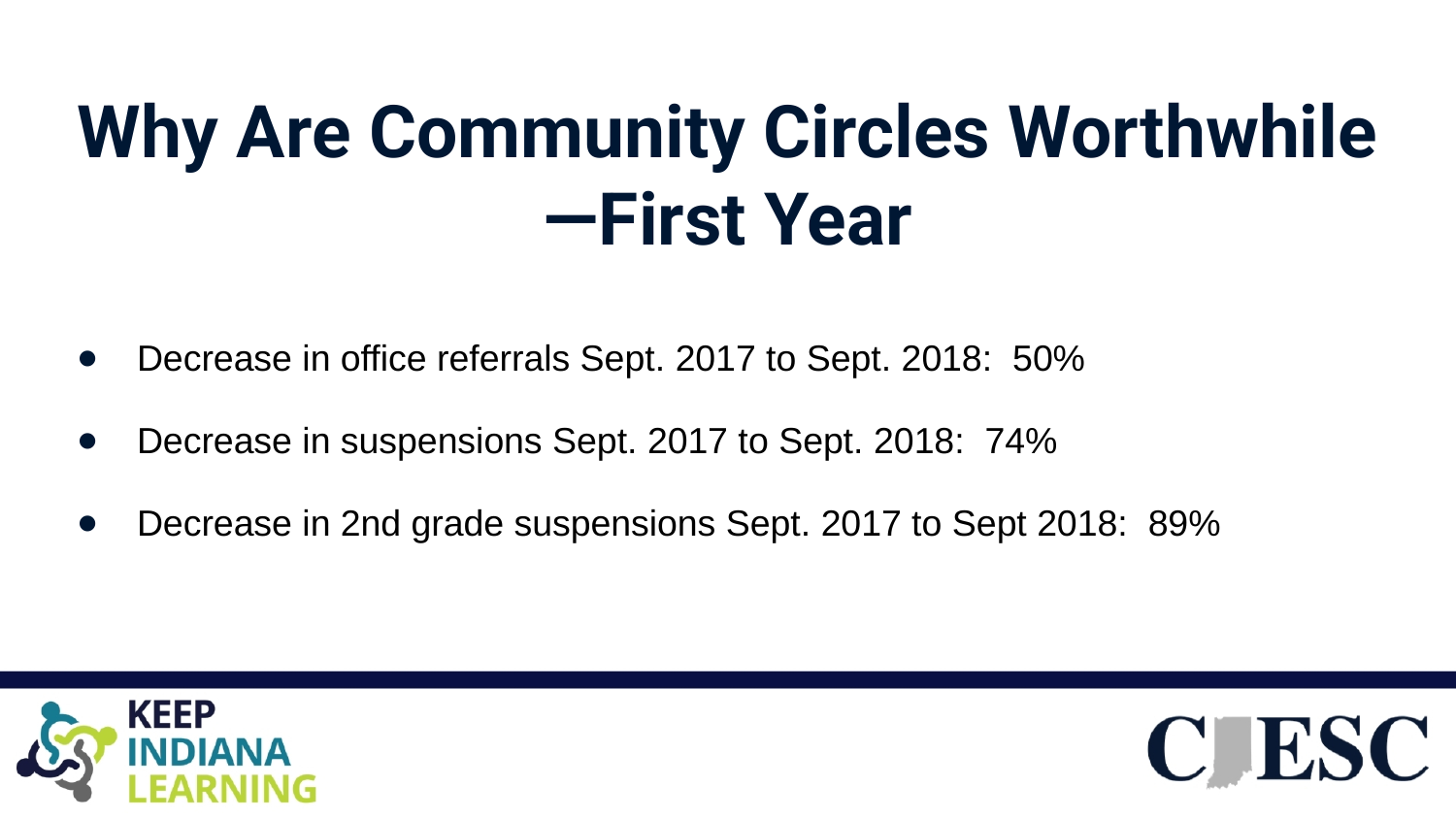

# Why Are Community Circles Worthwhile—First Year

Decrease in office referrals Sept. 2017 to Sept. 2018:  50%
Decrease in suspensions Sept. 2017 to Sept. 2018:  74%
Decrease in 2nd grade suspensions Sept. 2017 to Sept 2018:  89%